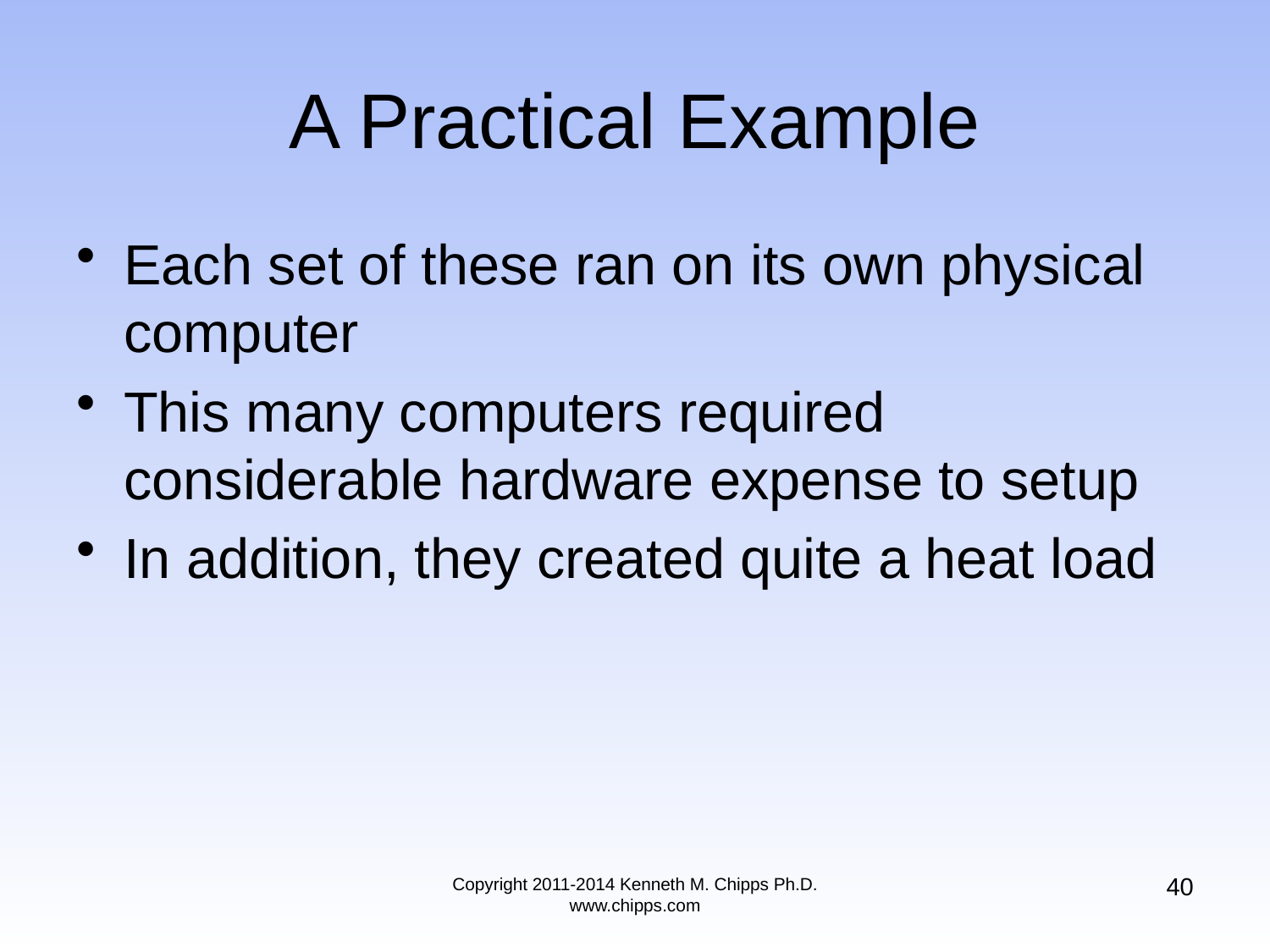

# A Practical Example
Each set of these ran on its own physical computer
This many computers required considerable hardware expense to setup
In addition, they created quite a heat load
40
Copyright 2011-2014 Kenneth M. Chipps Ph.D. www.chipps.com